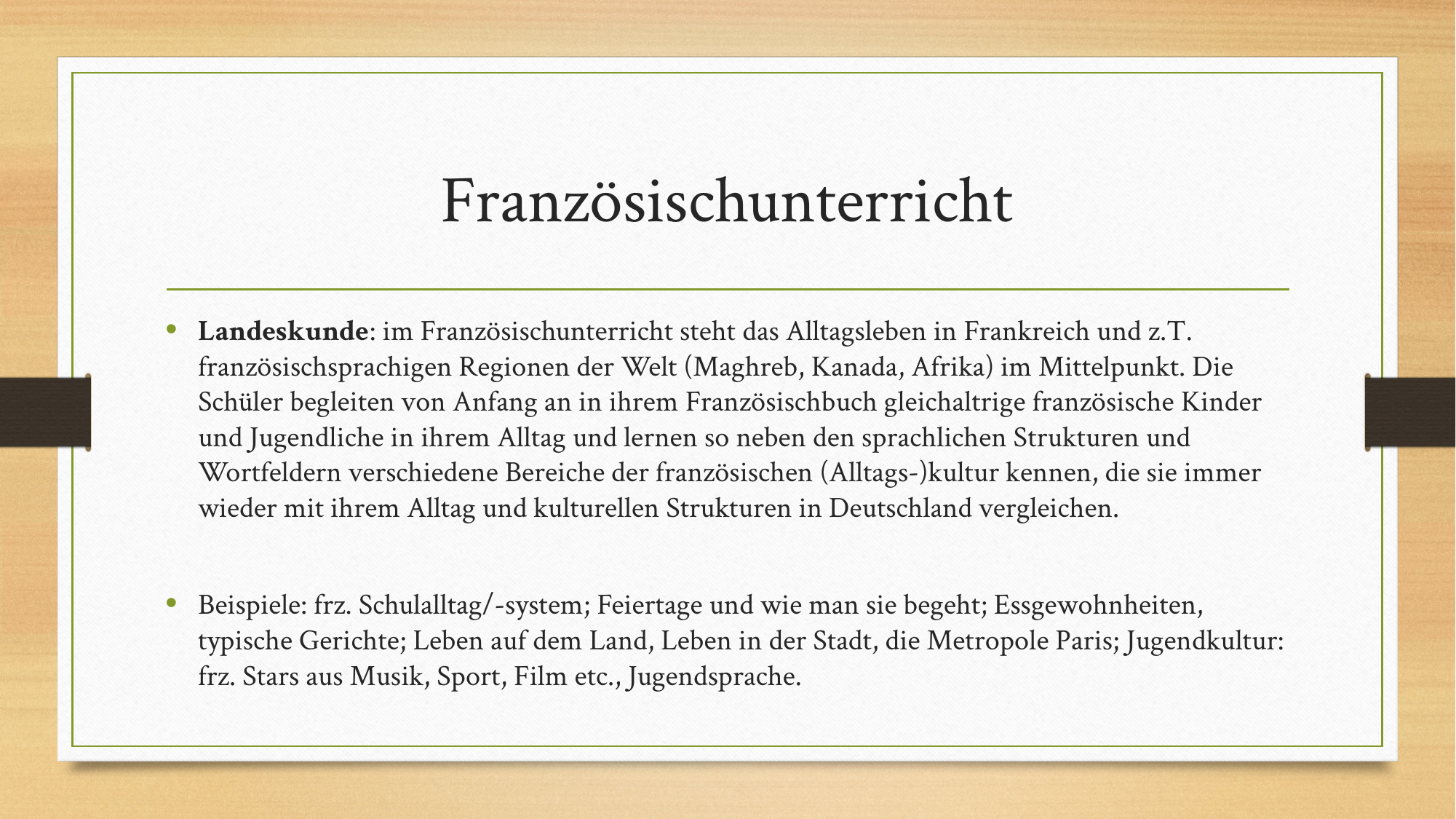

# Französischunterricht
Landeskunde: im Französischunterricht steht das Alltagsleben in Frankreich und z.T. französischsprachigen Regionen der Welt (Maghreb, Kanada, Afrika) im Mittelpunkt. Die Schüler begleiten von Anfang an in ihrem Französischbuch gleichaltrige französische Kinder und Jugendliche in ihrem Alltag und lernen so neben den sprachlichen Strukturen und Wortfeldern verschiedene Bereiche der französischen (Alltags-)kultur kennen, die sie immer wieder mit ihrem Alltag und kulturellen Strukturen in Deutschland vergleichen.

Beispiele: frz. Schulalltag/-system; Feiertage und wie man sie begeht; Essgewohnheiten, typische Gerichte; Leben auf dem Land, Leben in der Stadt, die Metropole Paris; Jugendkultur: frz. Stars aus Musik, Sport, Film etc., Jugendsprache.